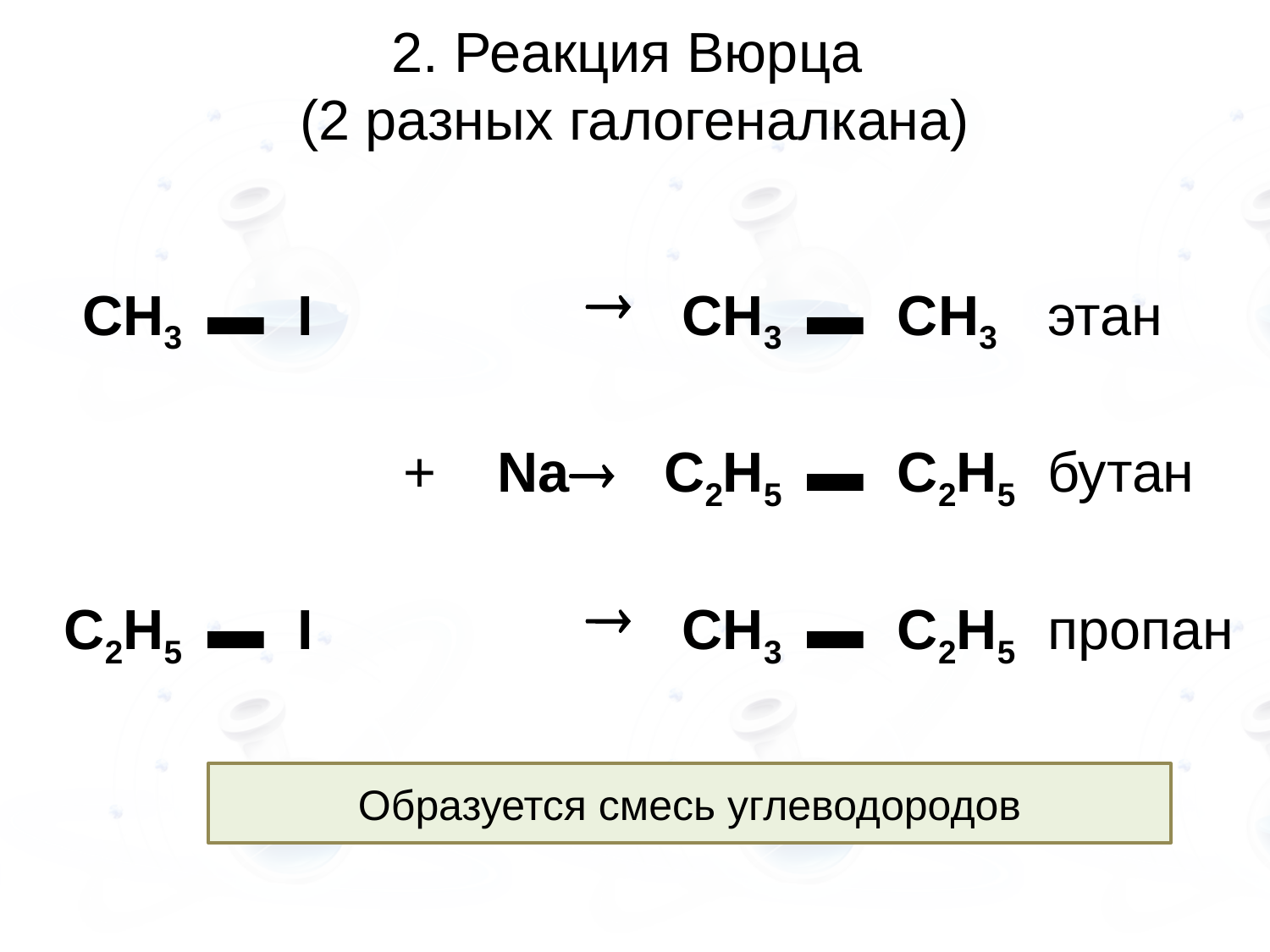

# 2. Реакция Вюрца (2 разных галогеналкана)
| СН3 | ▬ | I |  | → | СН3 | ▬ | СН3 | этан |
| --- | --- | --- | --- | --- | --- | --- | --- | --- |
|  |  |  | + | Na→ | С2Н5 | ▬ | С2Н5 | бутан |
| С2Н5 | ▬ | I |  | → | СН3 | ▬ | С2Н5 | пропан |
Образуется смесь углеводородов